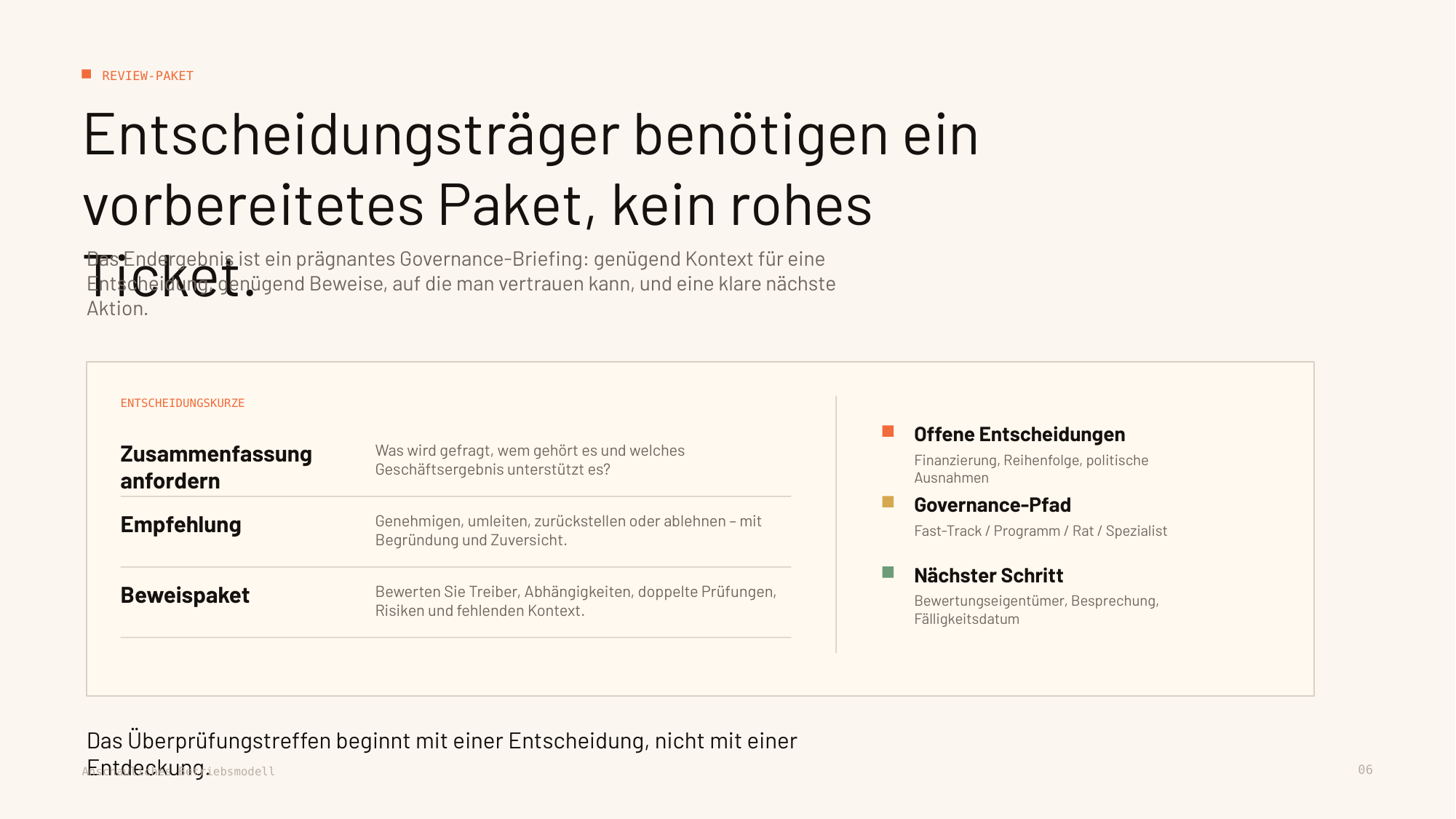

REVIEW-PAKET

Entscheidungsträger benötigen ein vorbereitetes Paket, kein rohes Ticket.
Das Endergebnis ist ein prägnantes Governance-Briefing: genügend Kontext für eine Entscheidung, genügend Beweise, auf die man vertrauen kann, und eine klare nächste Aktion.

ENTSCHEIDUNGSKURZE

Offene Entscheidungen

Zusammenfassung anfordern
Was wird gefragt, wem gehört es und welches Geschäftsergebnis unterstützt es?
Finanzierung, Reihenfolge, politische Ausnahmen
Governance-Pfad

Empfehlung
Genehmigen, umleiten, zurückstellen oder ablehnen – mit Begründung und Zuversicht.
Fast-Track / Programm / Rat / Spezialist
Nächster Schritt

Beweispaket
Bewerten Sie Treiber, Abhängigkeiten, doppelte Prüfungen, Risiken und fehlenden Kontext.
Bewertungseigentümer, Besprechung, Fälligkeitsdatum

Das Überprüfungstreffen beginnt mit einer Entscheidung, nicht mit einer Entdeckung.
06
Anschauliches Betriebsmodell